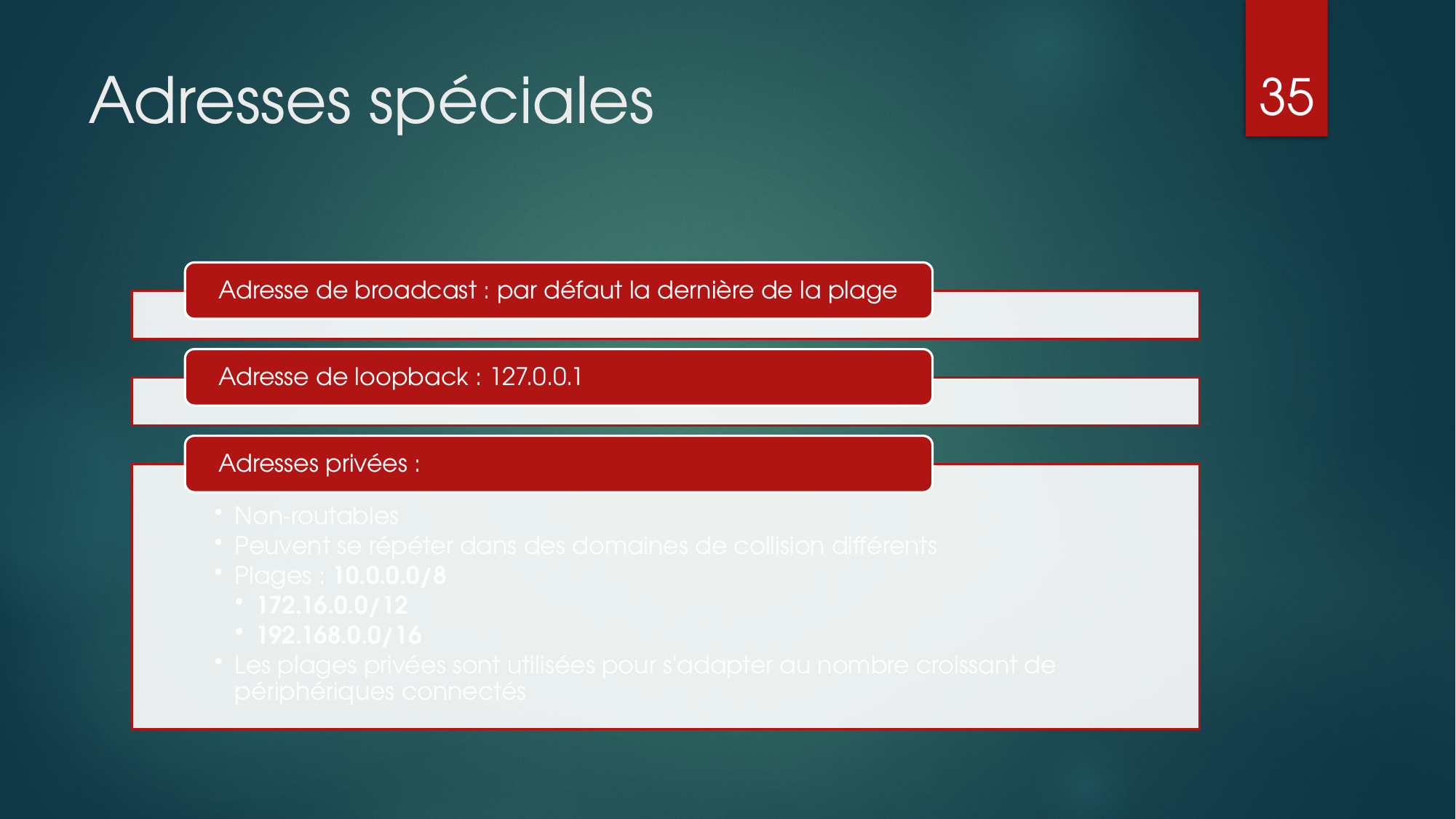

# Adresses spéciales
35
Adresse de broadcast : par défaut la dernière de la plage
Adresse de loopback : 127.0.0.1
Non-routables
Peuvent se répéter dans des domaines de collision différents
Plages : 10.0.0.0/8
172.16.0.0/12
192.168.0.0/16
Les plages privées sont utilisées pour s'adapter au nombre croissant de périphériques connectés
Adresses privées :